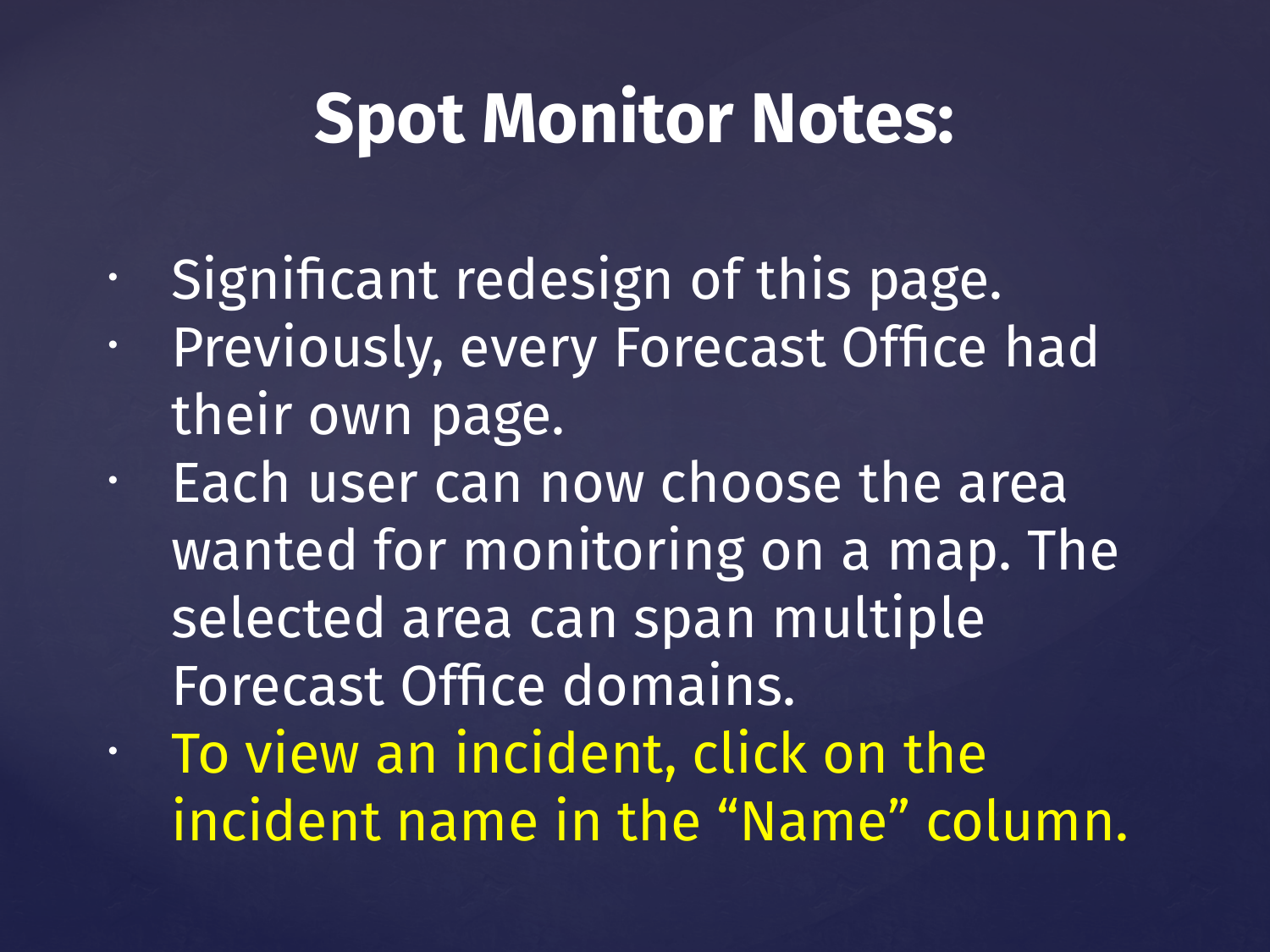

# Spot Monitor Notes:
Significant redesign of this page.
Previously, every Forecast Office had their own page.
Each user can now choose the area wanted for monitoring on a map. The selected area can span multiple Forecast Office domains.
To view an incident, click on the incident name in the “Name” column.